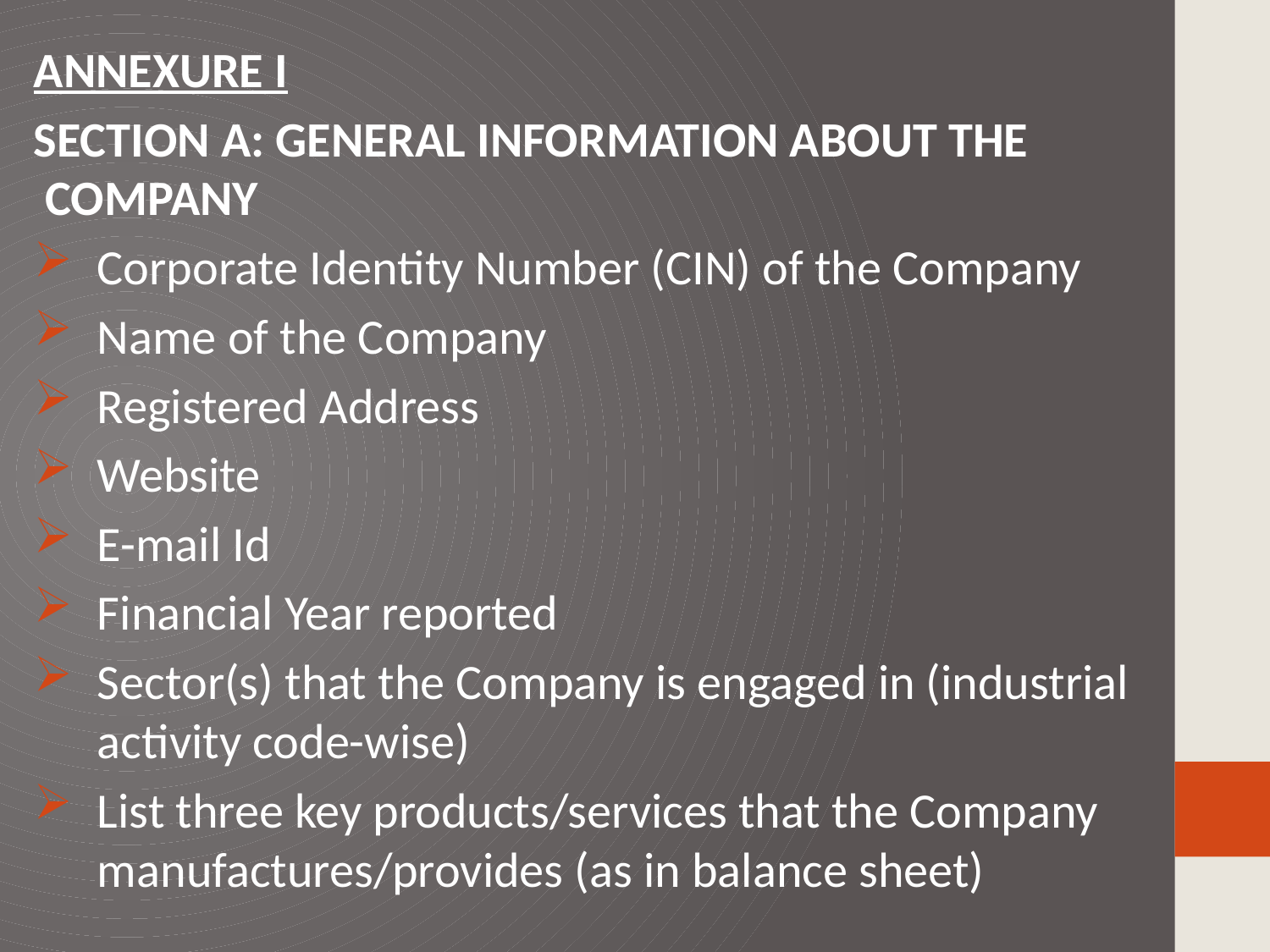

ANNEXURE I
SECTION A: GENERAL INFORMATION ABOUT THE            COMPANY
Corporate Identity Number (CIN) of the Company
Name of the Company
Registered Address
Website
E-mail Id
Financial Year reported
Sector(s) that the Company is engaged in (industrial activity code-wise)
List three key products/services that the Company manufactures/provides (as in balance sheet)